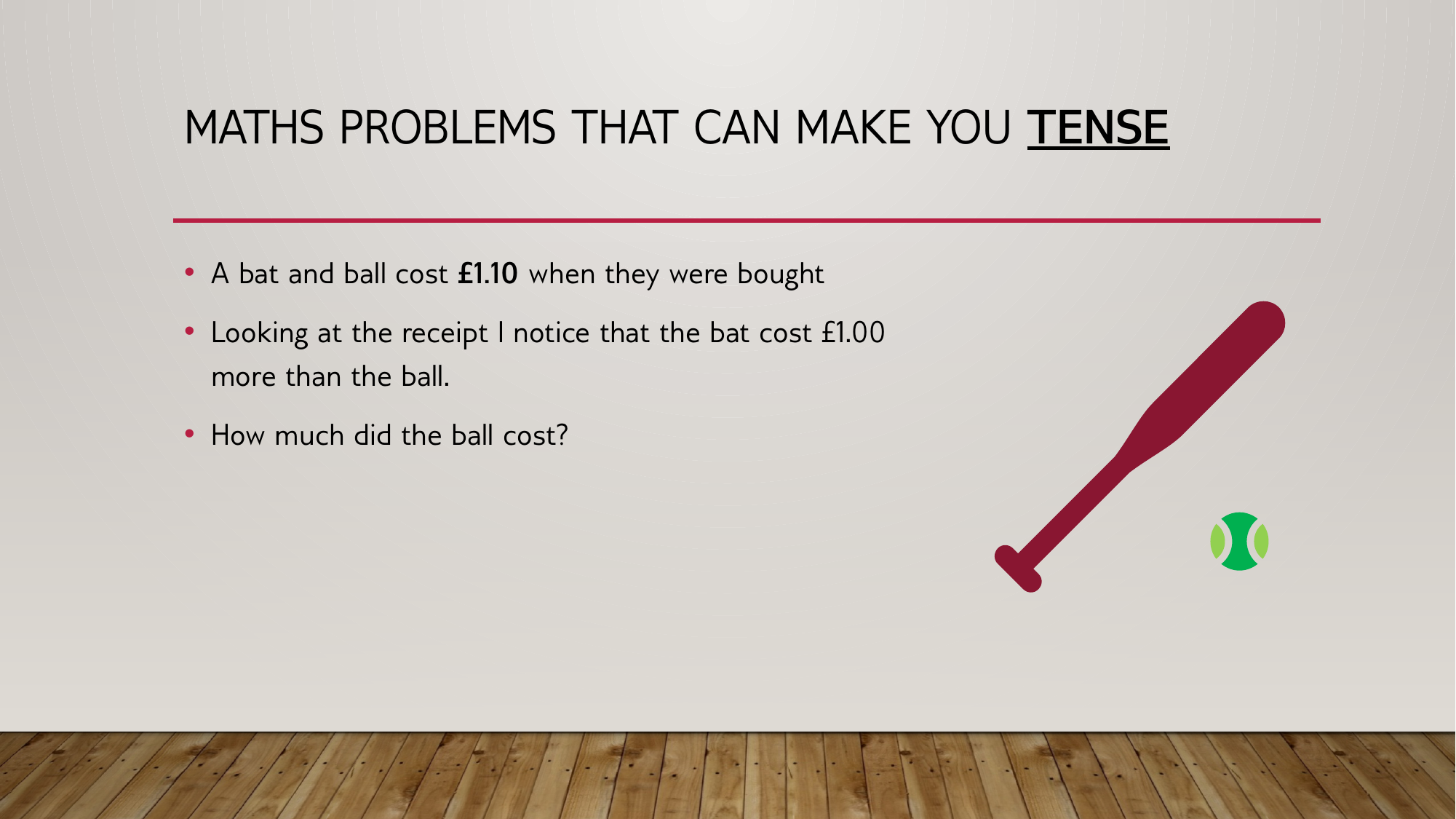

# Maths problems that can make you tense
A bat and ball cost £1.10 when they were bought
Looking at the receipt I notice that the bat cost £1.00 more than the ball.
How much did the ball cost?